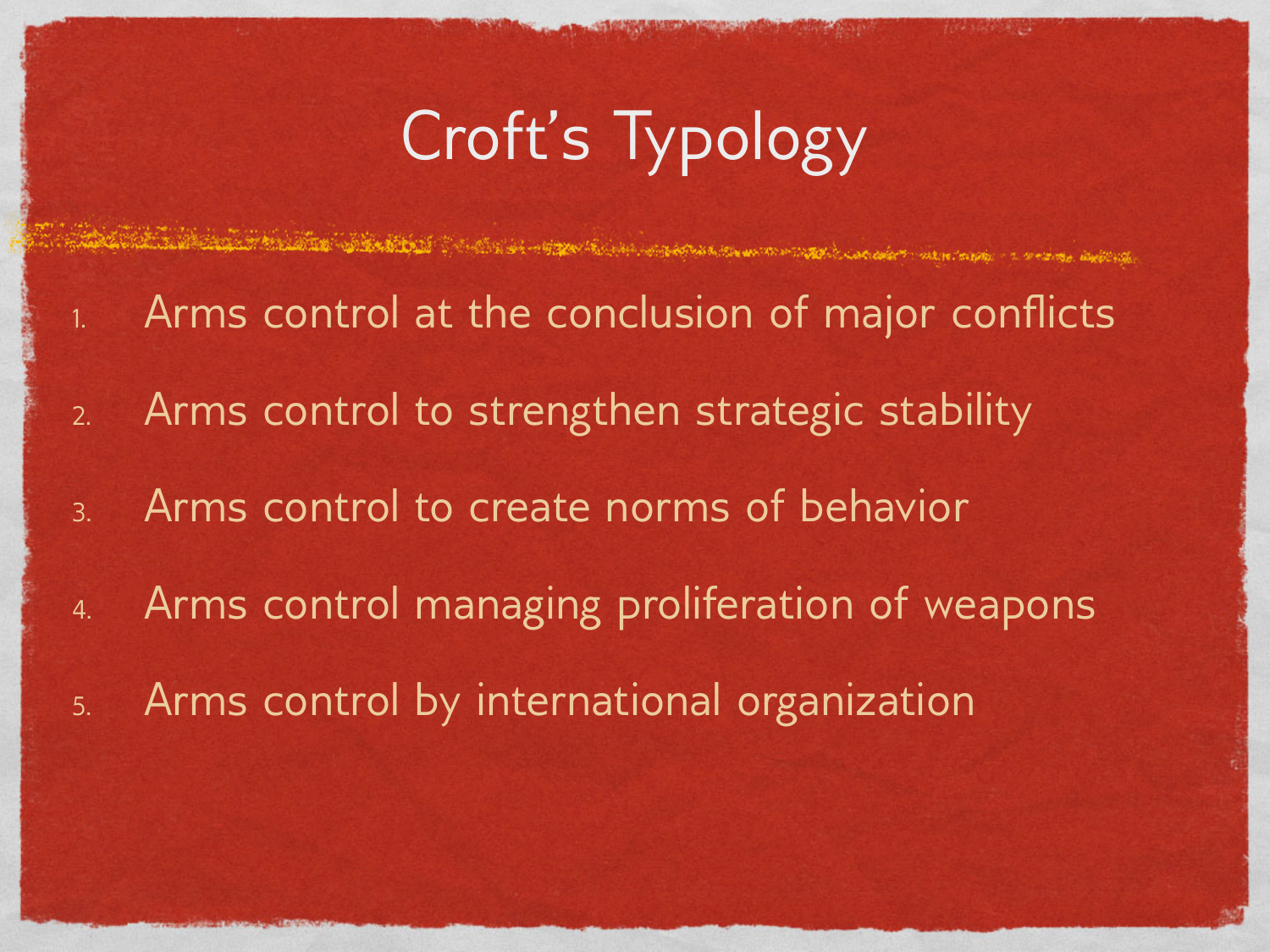

# Croft’s Typology
Arms control at the conclusion of major conflicts
Arms control to strengthen strategic stability
Arms control to create norms of behavior
Arms control managing proliferation of weapons
Arms control by international organization